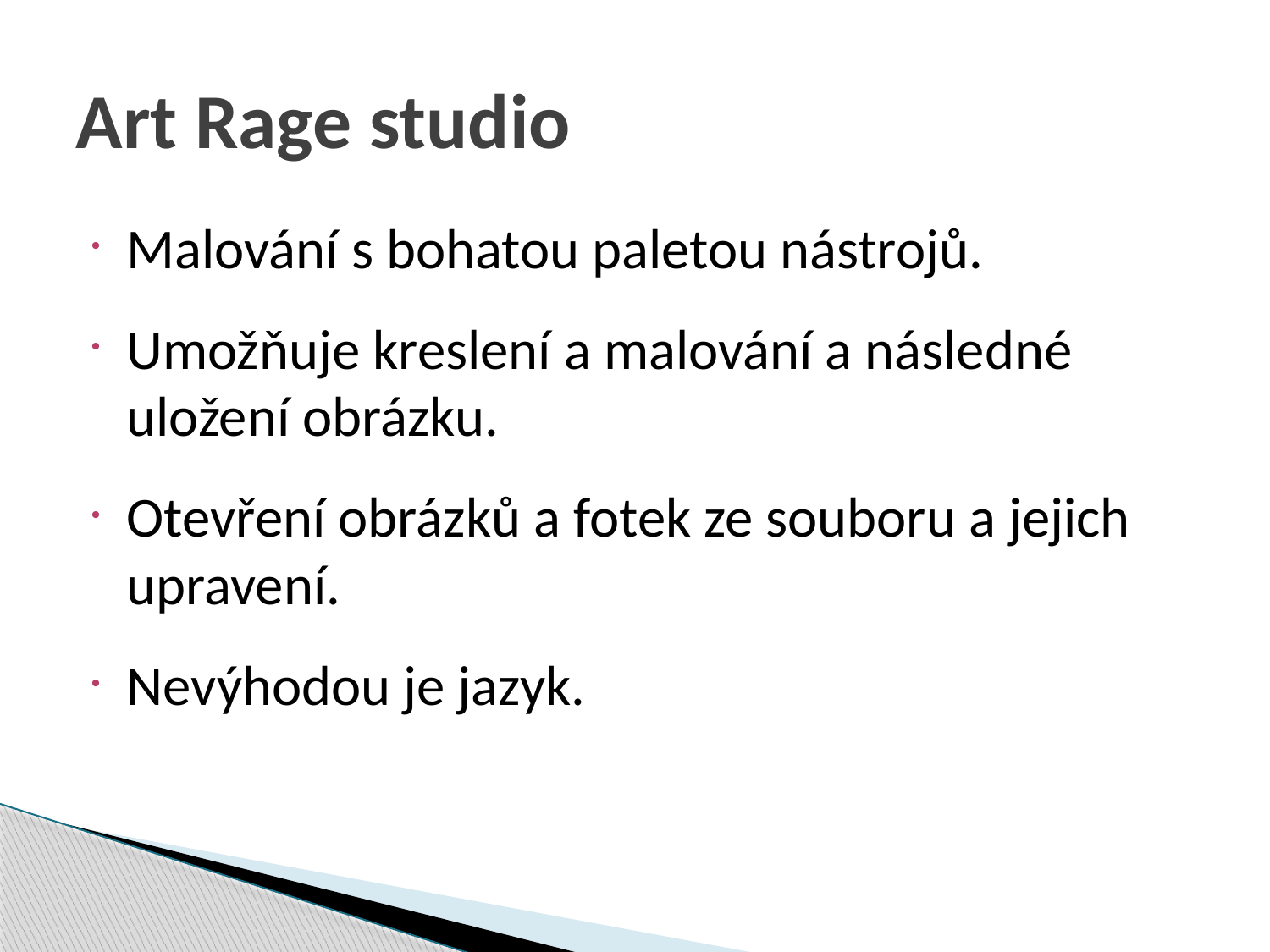

# Art Rage studio
Malování s bohatou paletou nástrojů.
Umožňuje kreslení a malování a následné uložení obrázku.
Otevření obrázků a fotek ze souboru a jejich upravení.
Nevýhodou je jazyk.